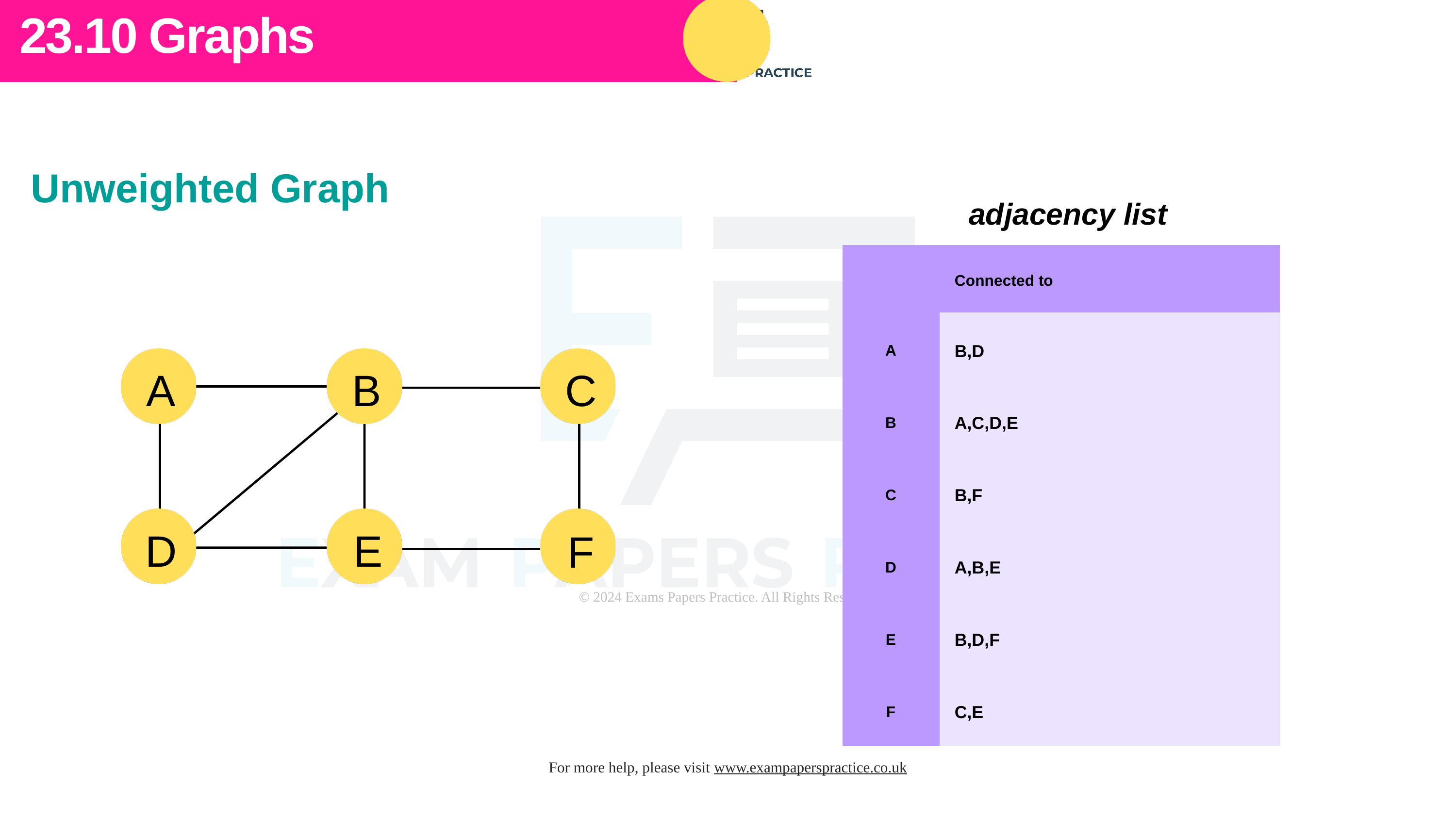

Subtopic 1
23.10 Graphs
Unweighted Graph
adjacency list
|  | Connected to | Connected to | Connected to | Connected to | Connected to | Connected to |
| --- | --- | --- | --- | --- | --- | --- |
| A | B,D | B,D | B,D | B,D | B,D | B,D |
| B | A,C,D,E | A,C,D,E | A,C,D,E | A,C,D,E | A,C,D,E | A,C,D,E |
| C | B,F | B,F | B,F | B,F | B,F | B,F |
| D | A,B,E | A,B,E | A,B,E | A,B,E | A,B,E | A,B,E |
| E | B,D,F | B,D,F | B,D,F | B,D,F | B,D,F | B,D,F |
| F | C,E | C,E | C,E | C,E | C,E | C,E |

A
B
C

D
E
F